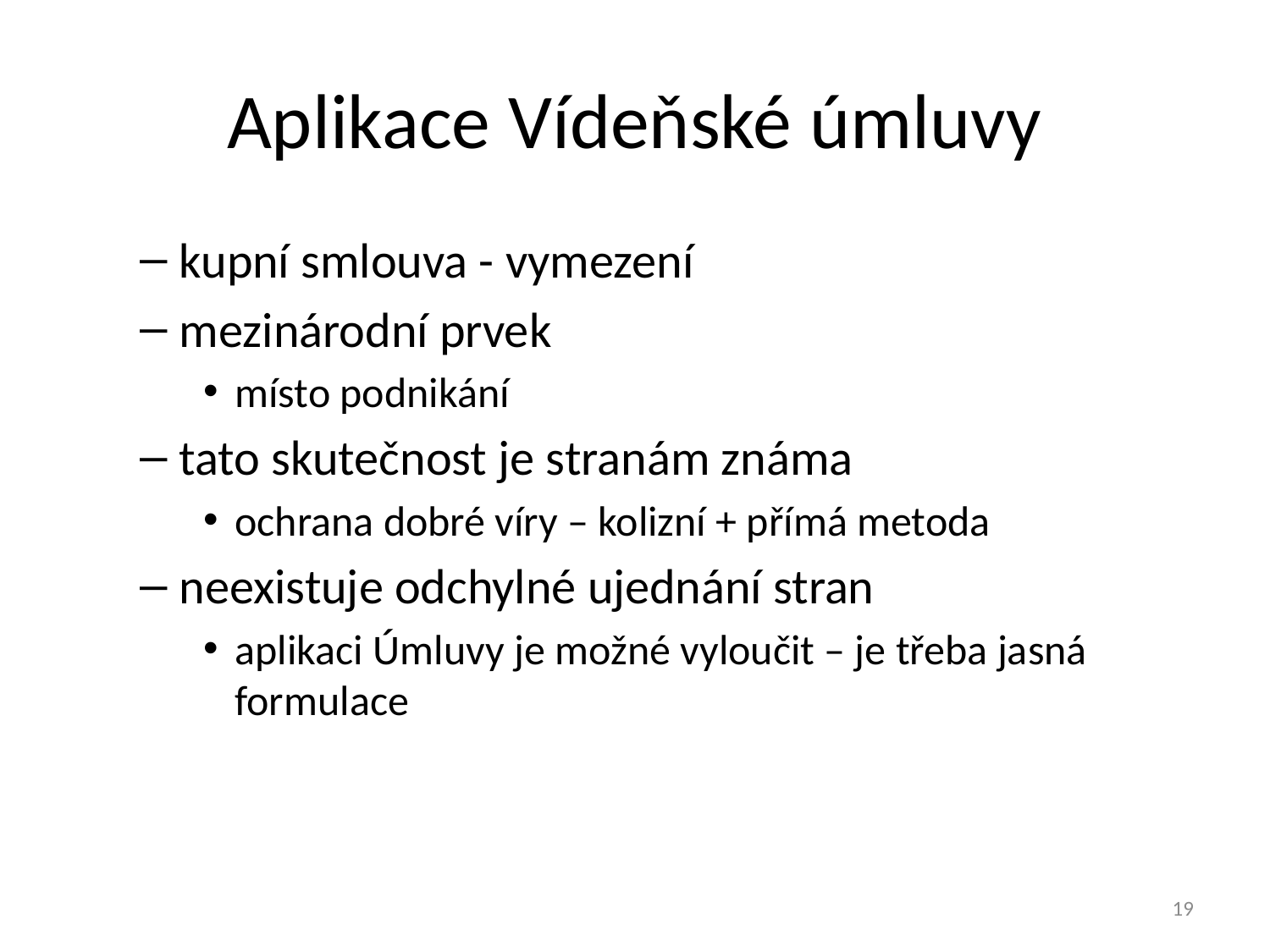

# Aplikace Vídeňské úmluvy
kupní smlouva - vymezení
mezinárodní prvek
místo podnikání
tato skutečnost je stranám známa
ochrana dobré víry – kolizní + přímá metoda
neexistuje odchylné ujednání stran
aplikaci Úmluvy je možné vyloučit – je třeba jasná formulace
19